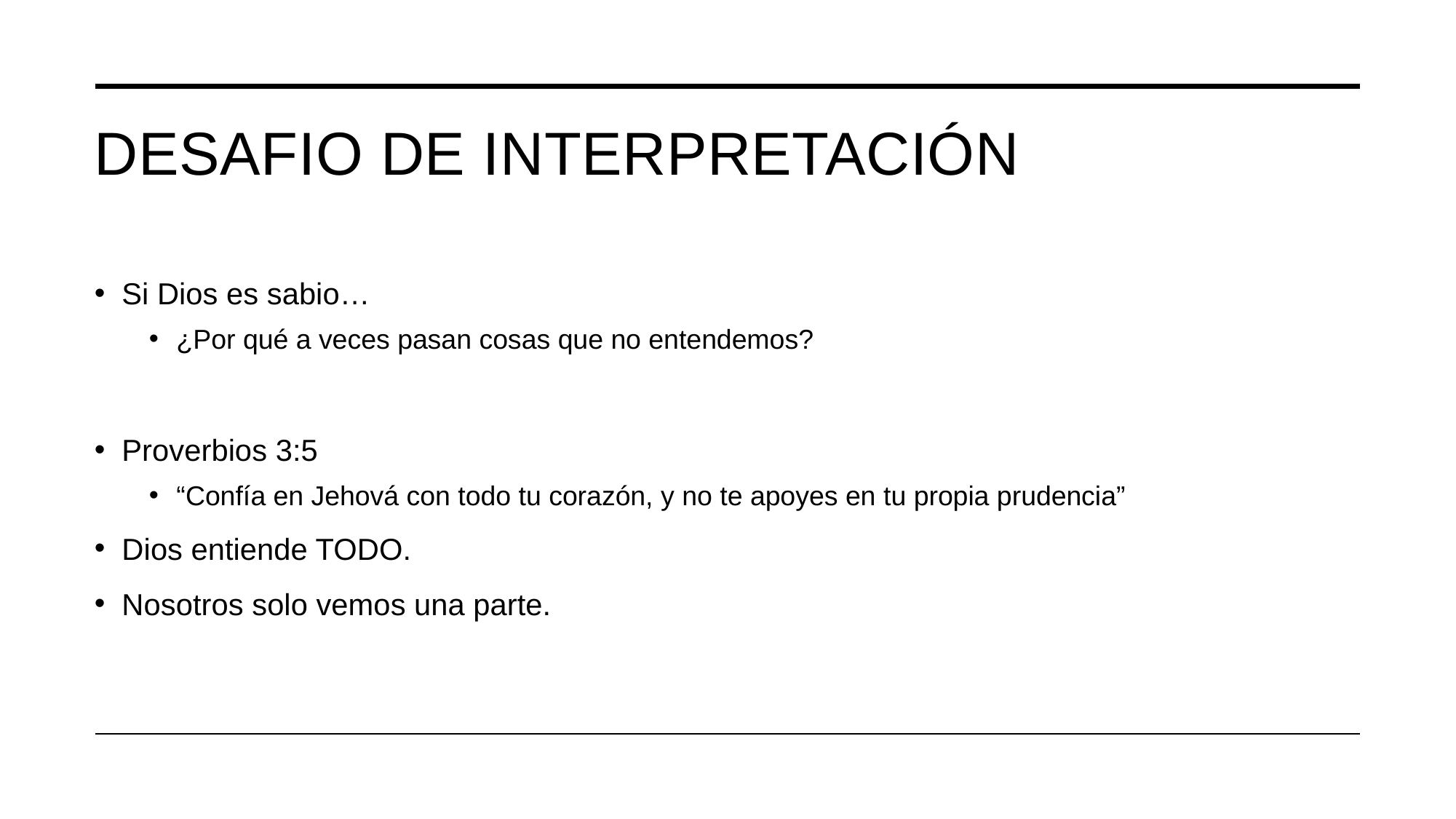

# Desafio de interpretación
Si Dios es sabio…
¿Por qué a veces pasan cosas que no entendemos?

Proverbios 3:5
“Confía en Jehová con todo tu corazón, y no te apoyes en tu propia prudencia”
Dios entiende TODO.
Nosotros solo vemos una parte.